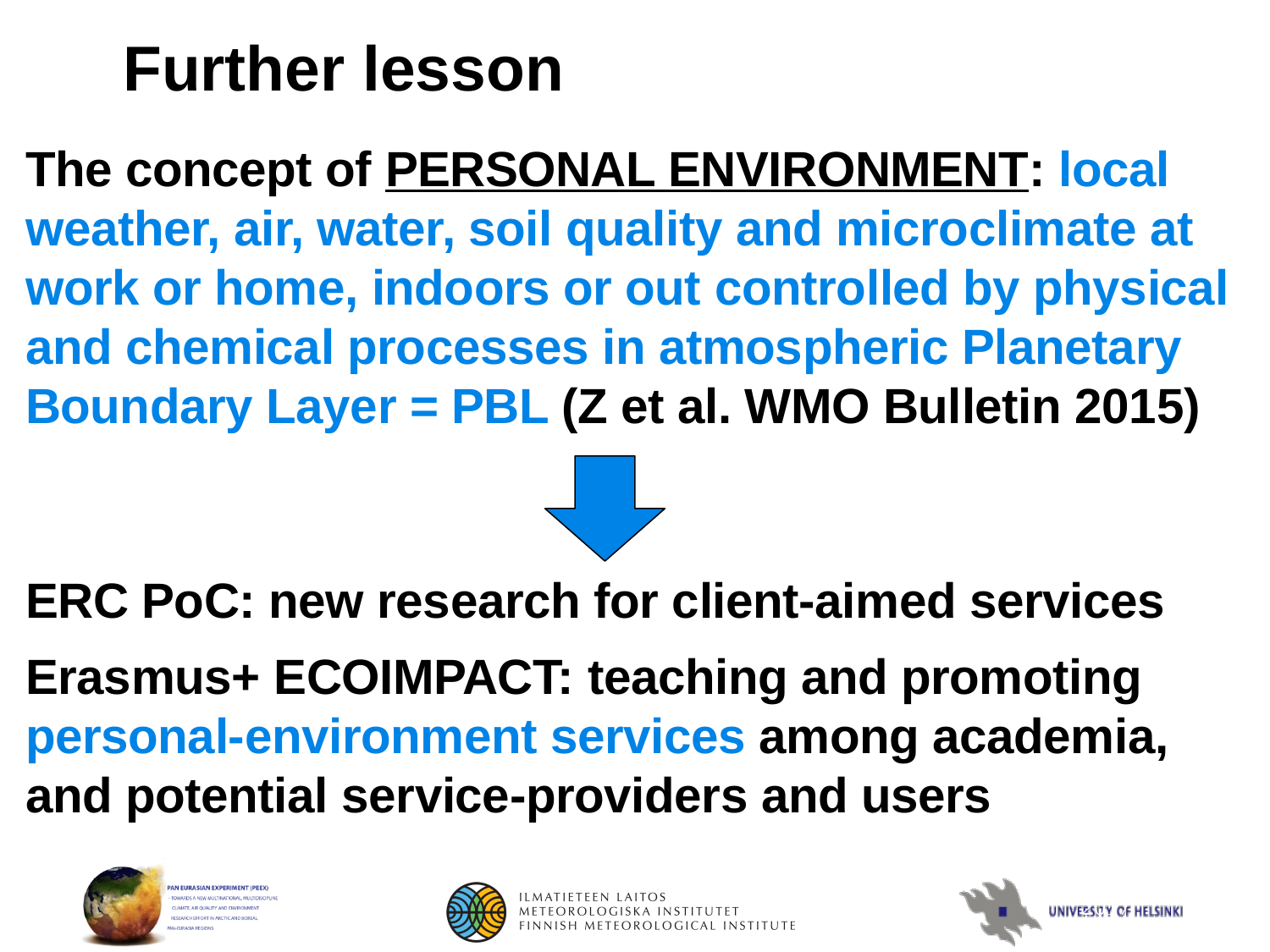

Further lesson
The concept of PERSONAL ENVIRONMENT: local weather, air, water, soil quality and microclimate at work or home, indoors or out controlled by physical and chemical processes in atmospheric Planetary Boundary Layer = PBL (Z et al. WMO Bulletin 2015)

ERC PoC: new research for client-aimed services

Erasmus+ ECOIMPACT: teaching and promoting personal-environment services among academia, and potential service-providers and users

27/10/2017
8